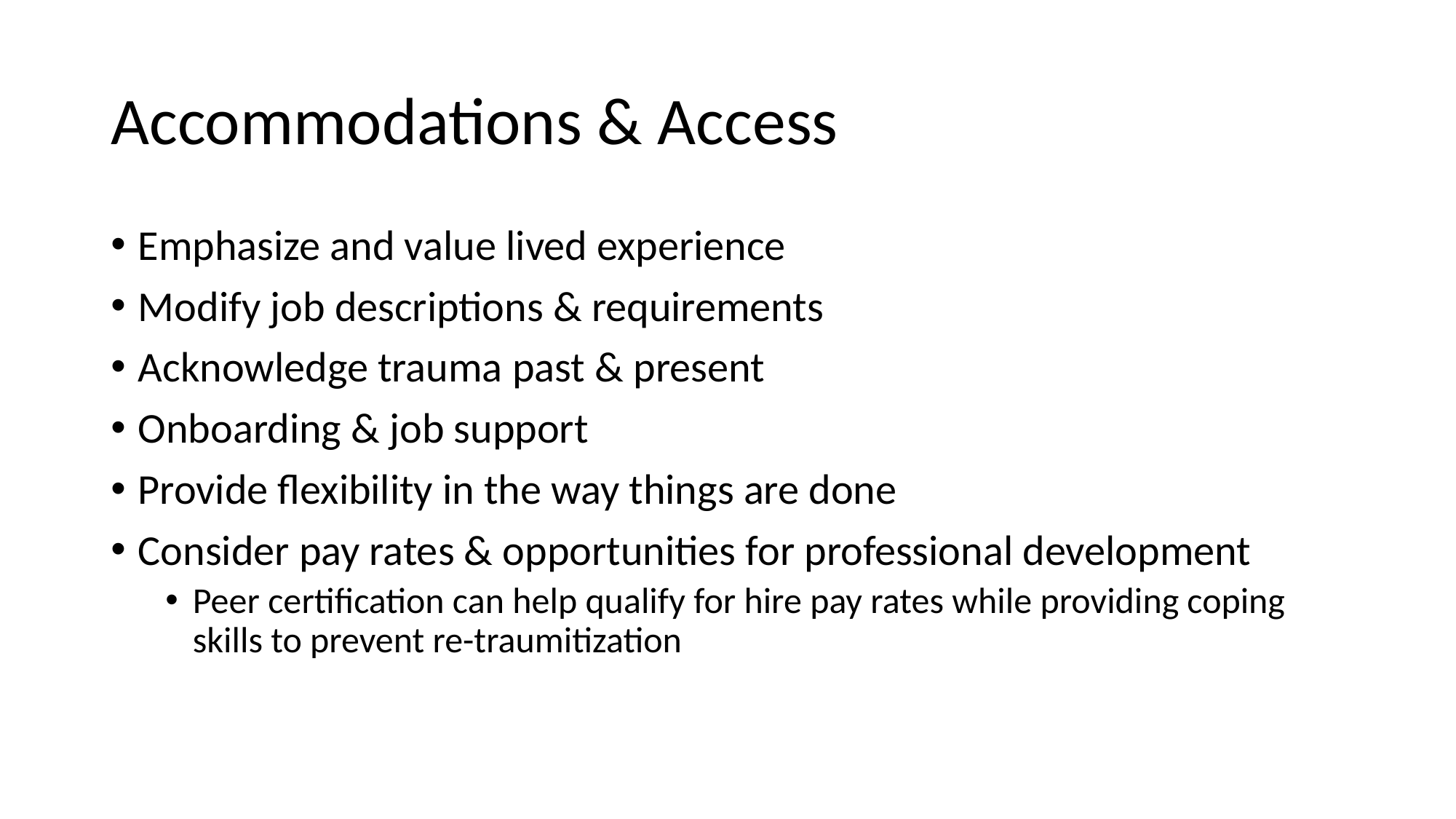

# Accommodations & Access
Emphasize and value lived experience
Modify job descriptions & requirements
Acknowledge trauma past & present
Onboarding & job support
Provide flexibility in the way things are done
Consider pay rates & opportunities for professional development
Peer certification can help qualify for hire pay rates while providing coping skills to prevent re-traumitization